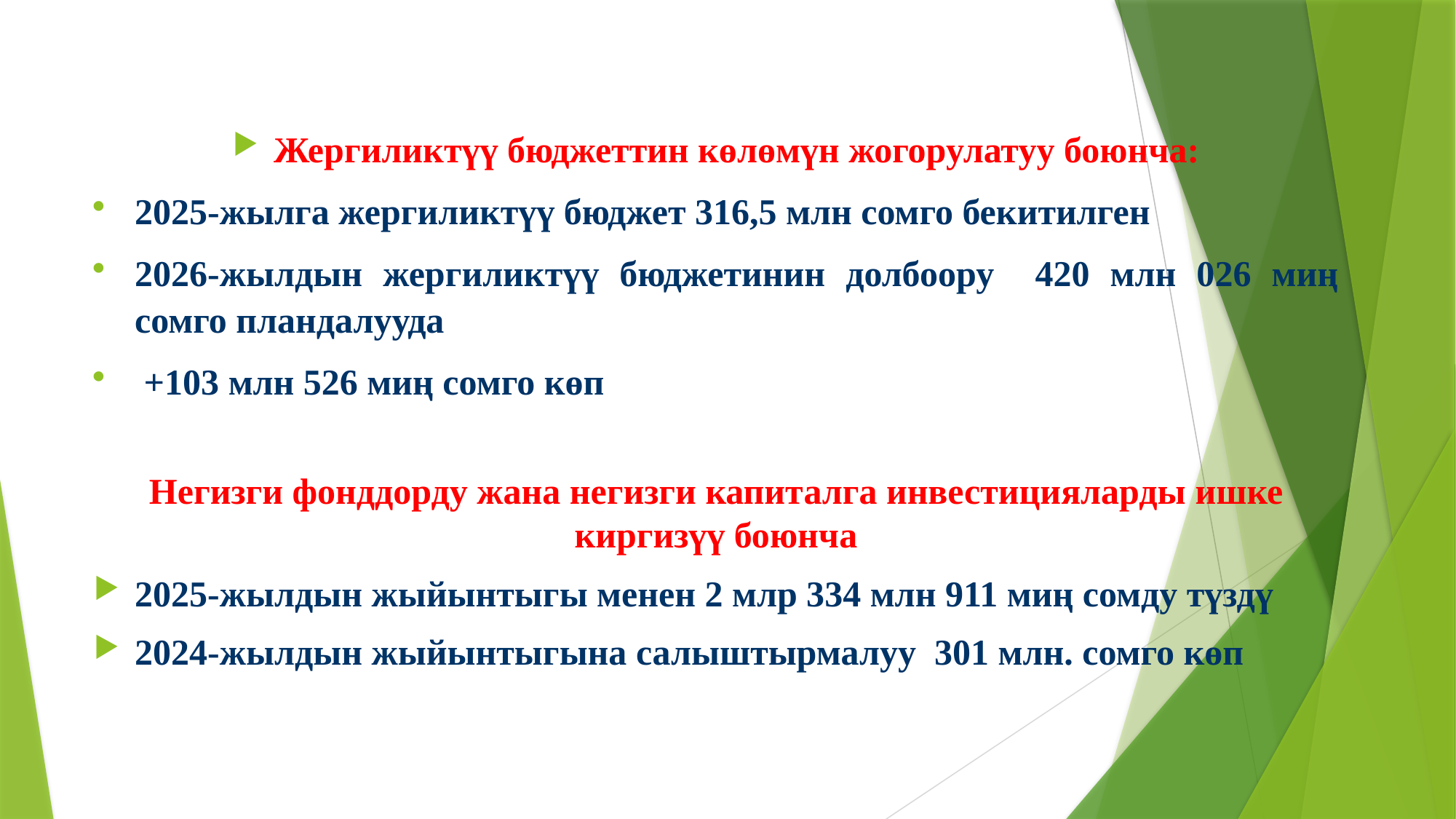

Жергиликтүү бюджеттин көлөмүн жогорулатуу боюнча:
2025-жылга жергиликтүү бюджет 316,5 млн сомго бекитилген
2026-жылдын жергиликтүү бюджетинин долбоору  420 млн 026 миң сомго пландалууда
 +103 млн 526 миң сомго көп

Негизги фонддорду жана негизги капиталга инвестицияларды ишке киргизүү боюнча
2025-жылдын жыйынтыгы менен 2 млр 334 млн 911 миң сомду түздү
2024-жылдын жыйынтыгына салыштырмалуу  301 млн. сомго көп

#